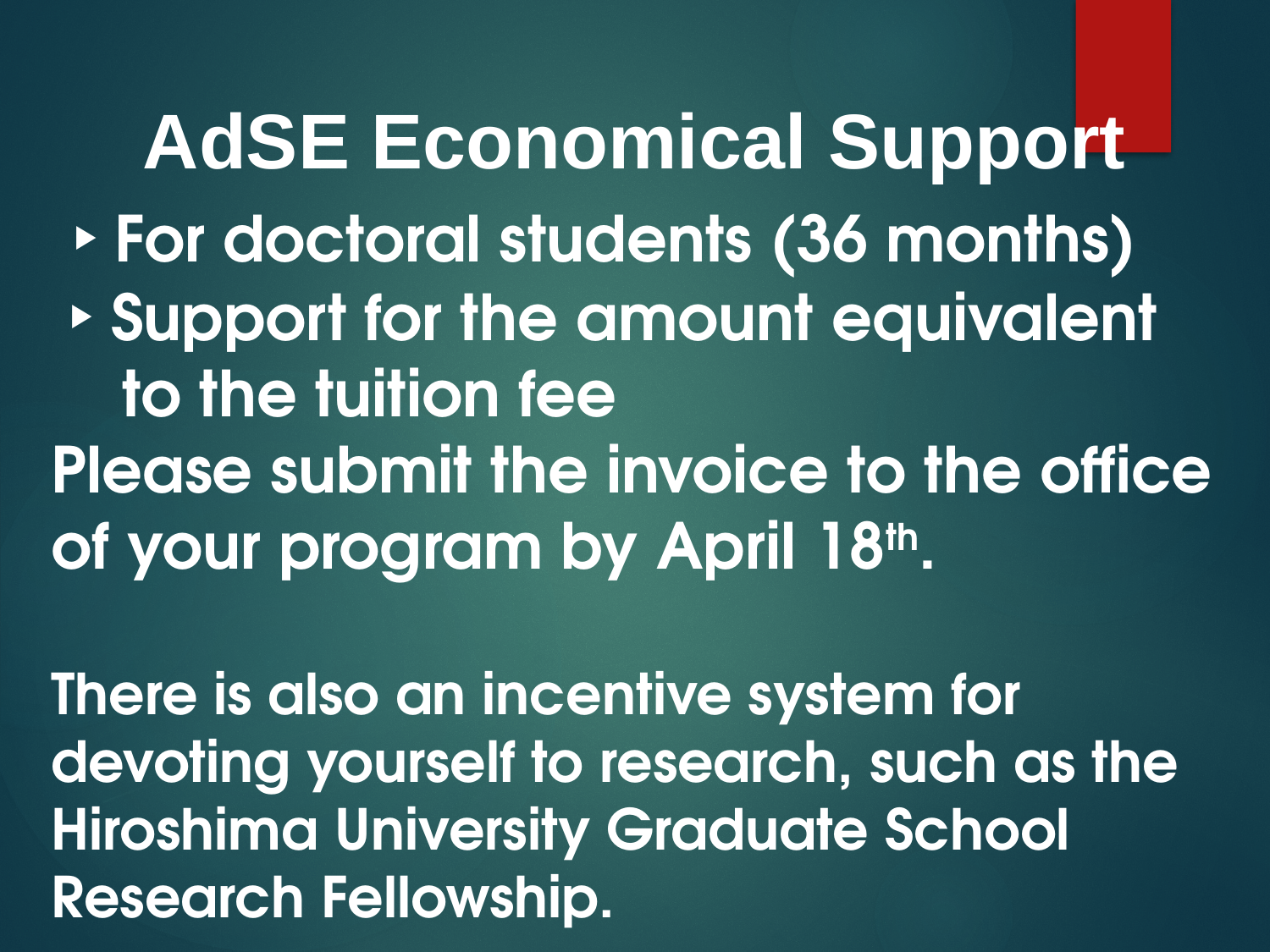

AdSE Economical Support
 ‣ For doctoral students (36 months)
 ‣ Support for the amount equivalent
    to the tuition fee
Please submit the invoice to the office of your program by April 18th.

There is also an incentive system for devoting yourself to research, such as the Hiroshima University Graduate School Research Fellowship.